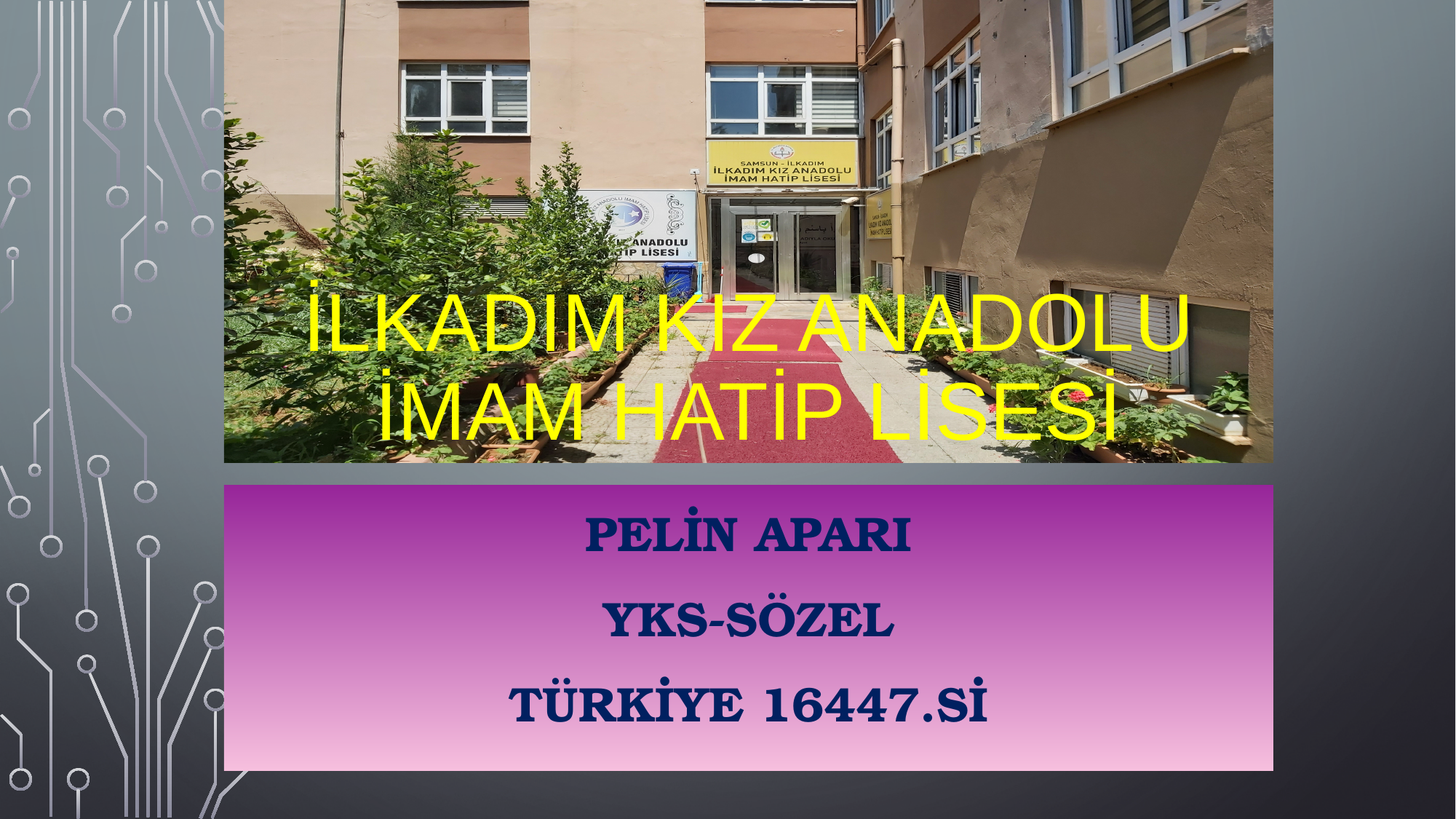

# İLKADIM KIZ ANADOLU İMAM HATİP LİSESİ
PELİN APARI
Yks-sözel
Türkiye 16447.Si